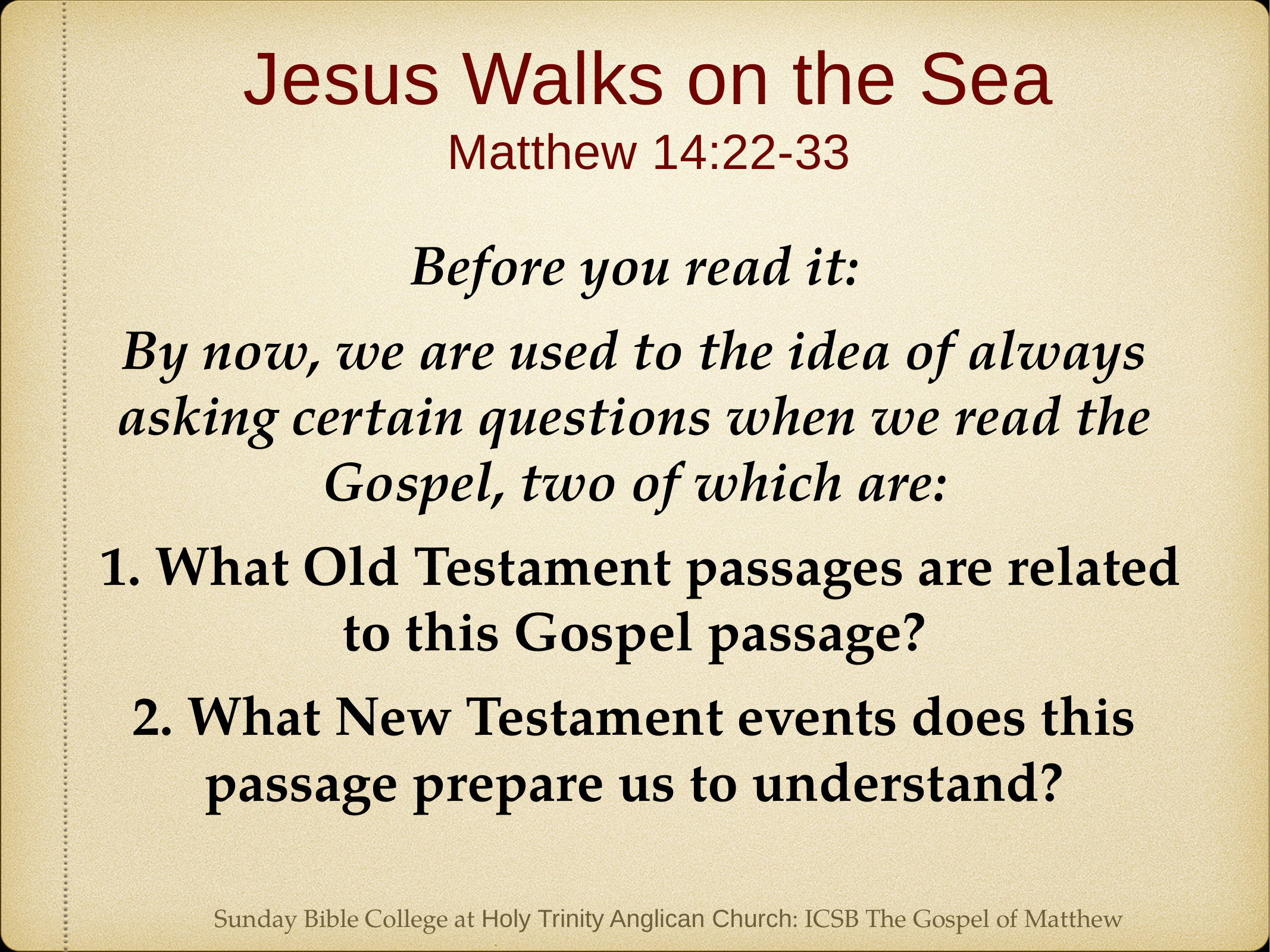

# Jesus Walks on the Sea Matthew 14:22-33
Before you read it:
By now, we are used to the idea of always asking certain questions when we read the Gospel, two of which are:
 1. What Old Testament passages are related to this Gospel passage?
2. What New Testament events does this passage prepare us to understand?
Sunday Bible College at Holy Trinity Anglican Church: ICSB The Gospel of Matthew